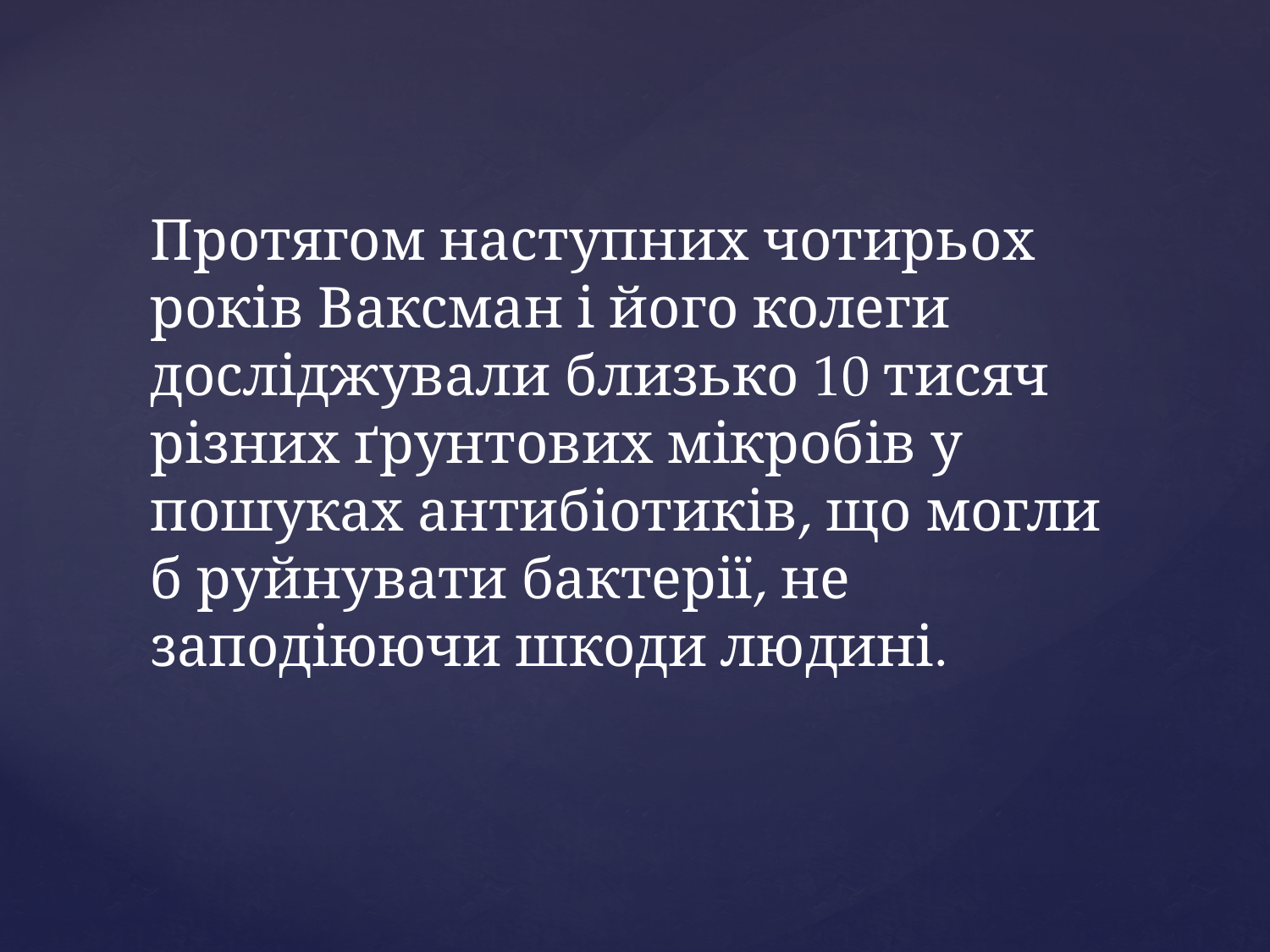

Протягом наступних чотирьох років Ваксман і його колеги досліджували близько 10 тисяч різних ґрунтових мікробів у пошуках антибіотиків, що могли б руйнувати бактерії, не заподіюючи шкоди людині.
#